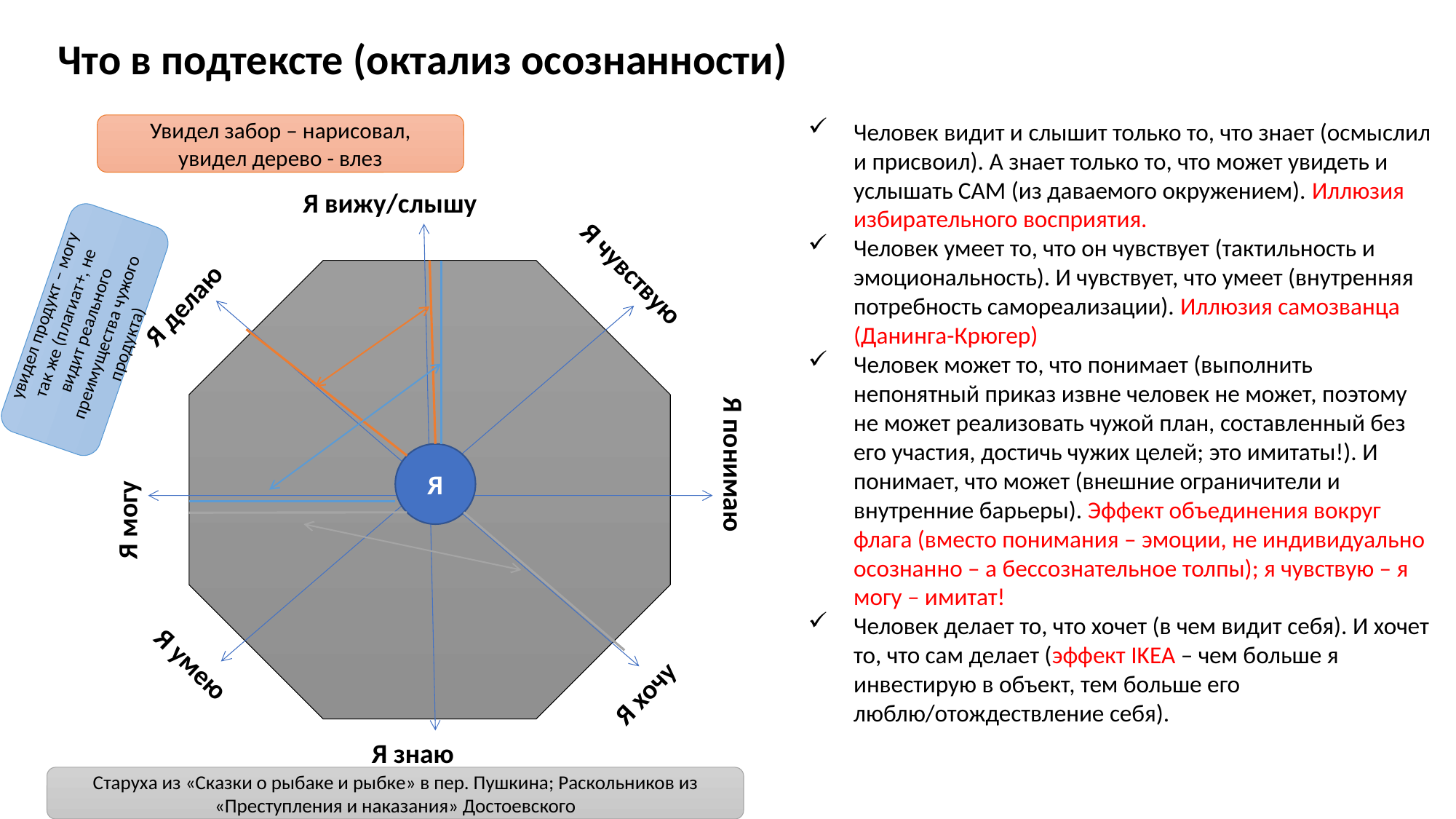

# Что в подтексте (октализ осознанности)
Человек видит и слышит только то, что знает (осмыслил и присвоил). А знает только то, что может увидеть и услышать САМ (из даваемого окружением). Иллюзия избирательного восприятия.
Человек умеет то, что он чувствует (тактильность и эмоциональность). И чувствует, что умеет (внутренняя потребность самореализации). Иллюзия самозванца (Данинга-Крюгер)
Человек может то, что понимает (выполнить непонятный приказ извне человек не может, поэтому не может реализовать чужой план, составленный без его участия, достичь чужих целей; это имитаты!). И понимает, что может (внешние ограничители и внутренние барьеры). Эффект объединения вокруг флага (вместо понимания – эмоции, не индивидуально осознанно – а бессознательное толпы); я чувствую – я могу – имитат!
Человек делает то, что хочет (в чем видит себя). И хочет то, что сам делает (эффект IKEA – чем больше я инвестирую в объект, тем больше его люблю/отождествление себя).
Увидел забор – нарисовал, увидел дерево - влез
Я вижу/слышу

Я делаю
Я чувствую
Я
Я могу
Я понимаю
Я умею
Я хочу
Я знаю
увидел продукт – могу так же (плагиат+, не видит реального преимущества чужого продукта)
Старуха из «Сказки о рыбаке и рыбке» в пер. Пушкина; Раскольников из «Преступления и наказания» Достоевского